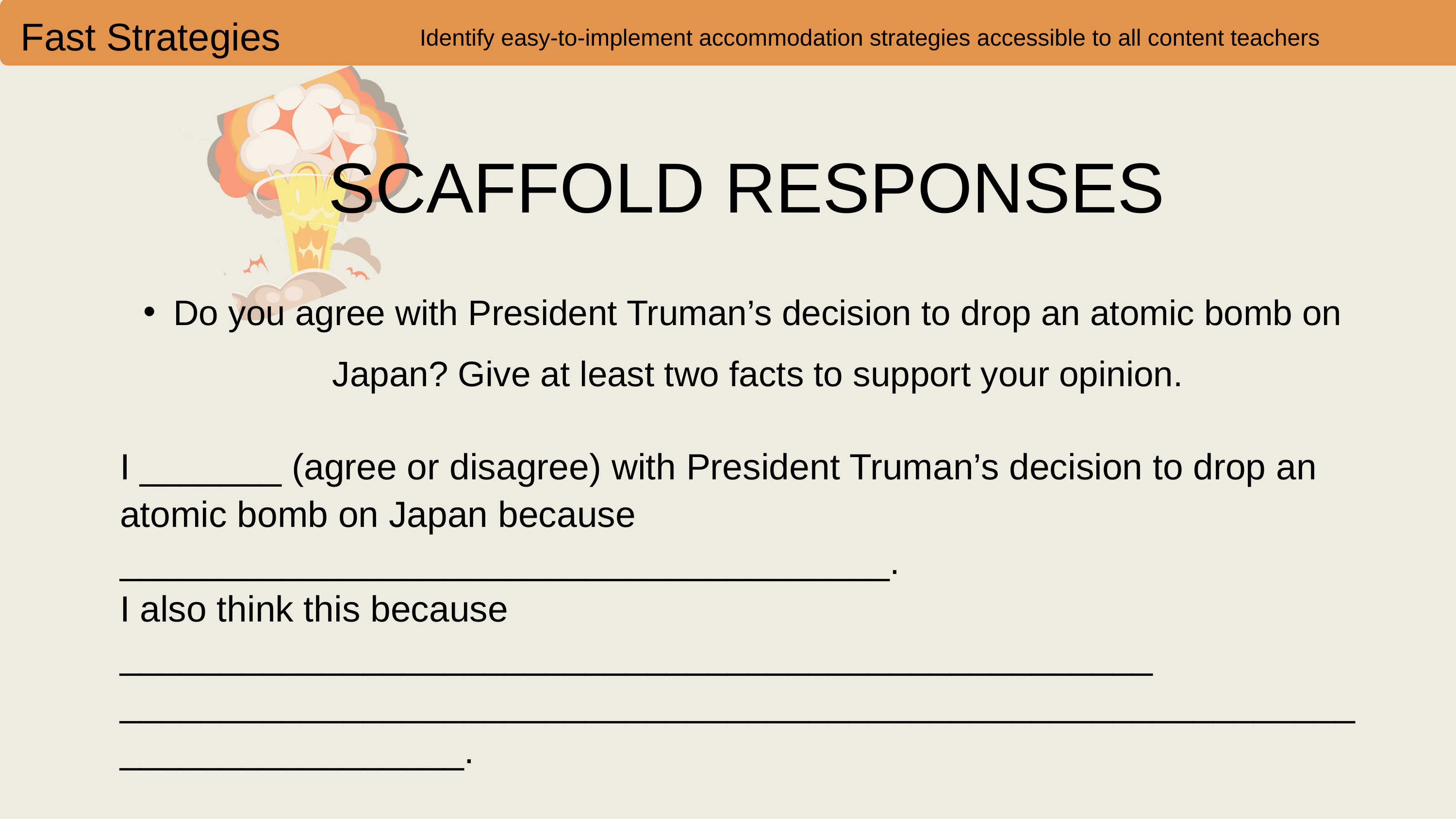

Fast Strategies
Identify easy-to-implement accommodation strategies accessible to all content teachers

SCAFFOLD RESPONSES
Do you agree with President Truman’s decision to drop an atomic bomb on Japan? Give at least two facts to support your opinion.​
I _______ (agree or disagree) with President Truman’s decision to drop an atomic bomb on Japan because ______________________________________​.
I also think this because ___________________________________________________ ______________________________________________________________________________.